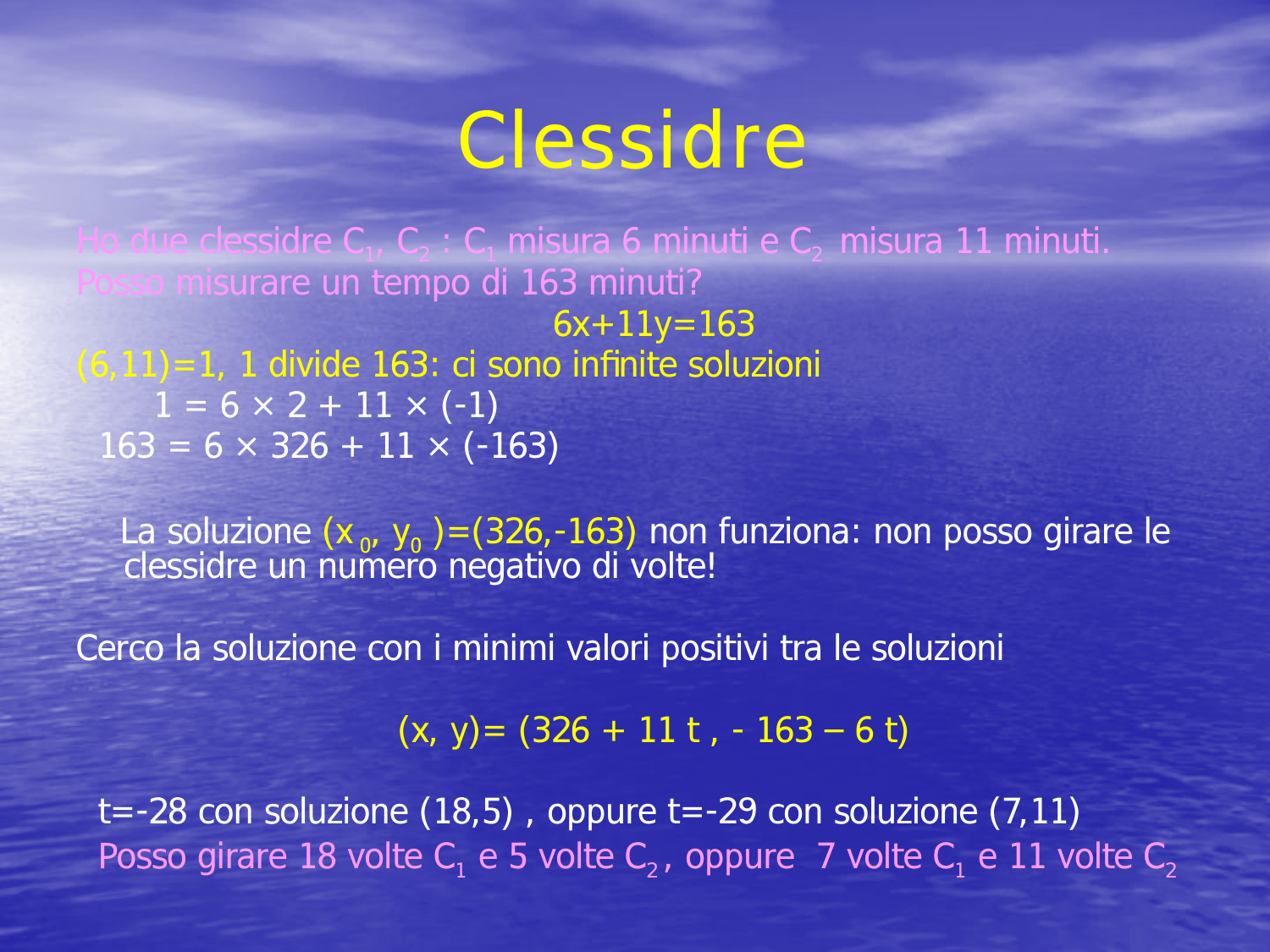

# Clessidre
Ho due clessidre C1, C2 : C1 misura 6 minuti e C2  misura 11 minuti.
Posso misurare un tempo di 163 minuti?
6x+11y=163
(6,11)=1, 1 divide 163: ci sono infinite soluzioni
       1 = 6 × 2 + 11 × (-1)
  163 = 6 × 326 + 11 × (-163)

    La soluzione (x 0, y0 )=(326,-163) non funziona: non posso girare le clessidre un numero negativo di volte!

Cerco la soluzione con i minimi valori positivi tra le soluzioni

(x, y)= (326 + 11 t , - 163 – 6 t)

  t=-28 con soluzione (18,5) , oppure t=-29 con soluzione (7,11)
  Posso girare 18 volte C1  e 5 volte C2 , oppure  7 volte C1  e 11 volte C2